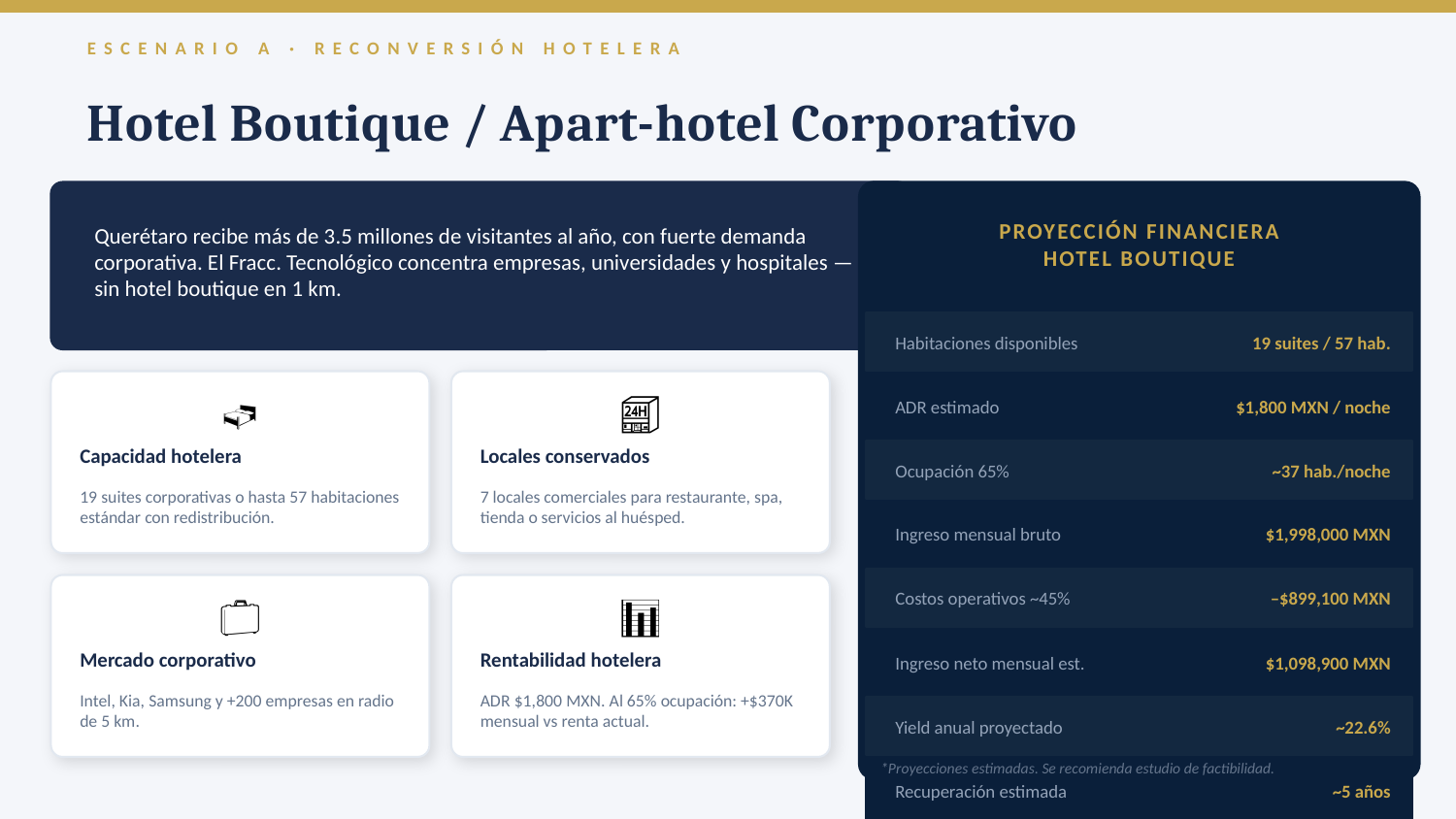

ESCENARIO A · RECONVERSIÓN HOTELERA
Hotel Boutique / Apart-hotel Corporativo

Querétaro recibe más de 3.5 millones de visitantes al año, con fuerte demanda corporativa. El Fracc. Tecnológico concentra empresas, universidades y hospitales — sin hotel boutique en 1 km.
PROYECCIÓN FINANCIERA
HOTEL BOUTIQUE

Habitaciones disponibles
19 suites / 57 hab.

ADR estimado
$1,800 MXN / noche
🛏️
🏪
Capacidad hotelera
Locales conservados

Ocupación 65%
~37 hab./noche
19 suites corporativas o hasta 57 habitaciones estándar con redistribución.
7 locales comerciales para restaurante, spa, tienda o servicios al huésped.

Ingreso mensual bruto
$1,998,000 MXN

Costos operativos ~45%
–$899,100 MXN

💼
📊

Ingreso neto mensual est.
$1,098,900 MXN
Mercado corporativo
Rentabilidad hotelera
Intel, Kia, Samsung y +200 empresas en radio de 5 km.
ADR $1,800 MXN. Al 65% ocupación: +$370K mensual vs renta actual.

Yield anual proyectado
~22.6%
*Proyecciones estimadas. Se recomienda estudio de factibilidad.

Recuperación estimada
~5 años